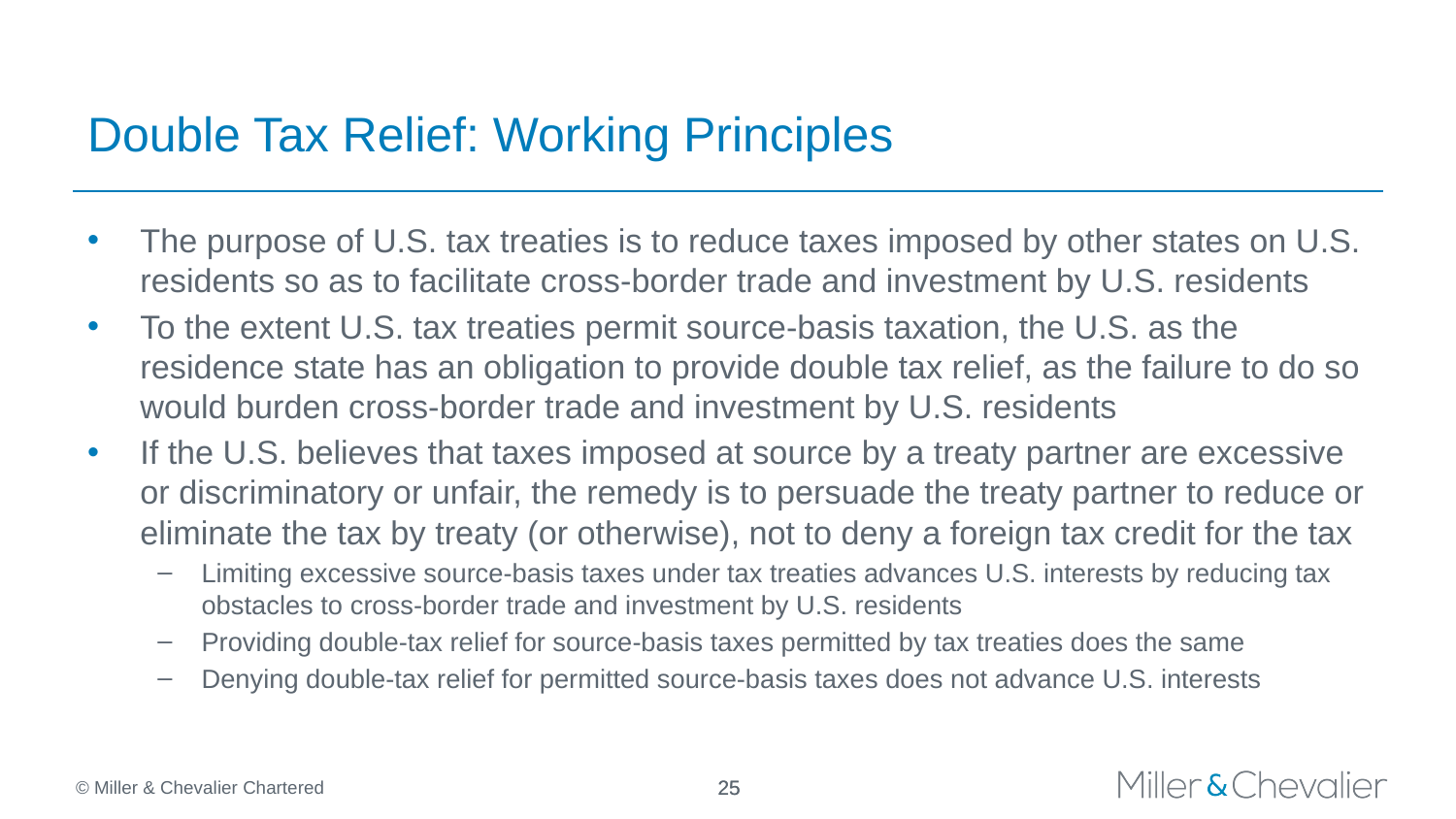

# Double Tax Relief: Working Principles
The purpose of U.S. tax treaties is to reduce taxes imposed by other states on U.S. residents so as to facilitate cross-border trade and investment by U.S. residents
To the extent U.S. tax treaties permit source-basis taxation, the U.S. as the residence state has an obligation to provide double tax relief, as the failure to do so would burden cross-border trade and investment by U.S. residents
If the U.S. believes that taxes imposed at source by a treaty partner are excessive or discriminatory or unfair, the remedy is to persuade the treaty partner to reduce or eliminate the tax by treaty (or otherwise), not to deny a foreign tax credit for the tax
Limiting excessive source-basis taxes under tax treaties advances U.S. interests by reducing tax obstacles to cross-border trade and investment by U.S. residents
Providing double-tax relief for source-basis taxes permitted by tax treaties does the same
Denying double-tax relief for permitted source-basis taxes does not advance U.S. interests